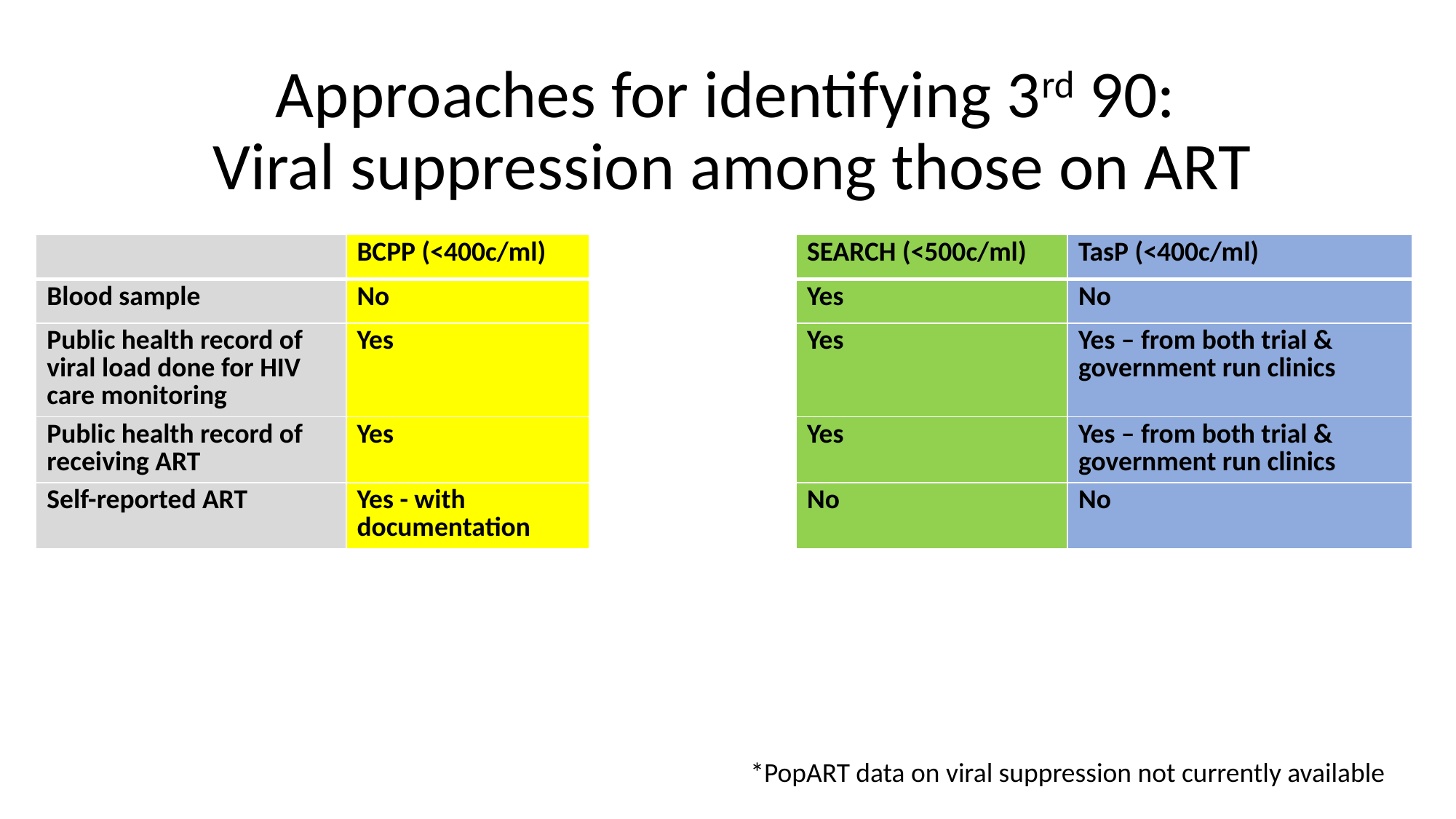

# Approaches for identifying 3rd 90: Viral suppression among those on ART
|  | BCPP (<400c/ml) | PopART | SEARCH (<500c/ml) | TasP (<400c/ml) |
| --- | --- | --- | --- | --- |
| Blood sample | No | No | Yes | No |
| Public health record of viral load done for HIV care monitoring | Yes | No | Yes | Yes – from both trial & government run clinics |
| Public health record of receiving ART | Yes | No | Yes | Yes – from both trial & government run clinics |
| Self-reported ART | Yes - with documentation | Yes | No | No |
*PopART data on viral suppression not currently available